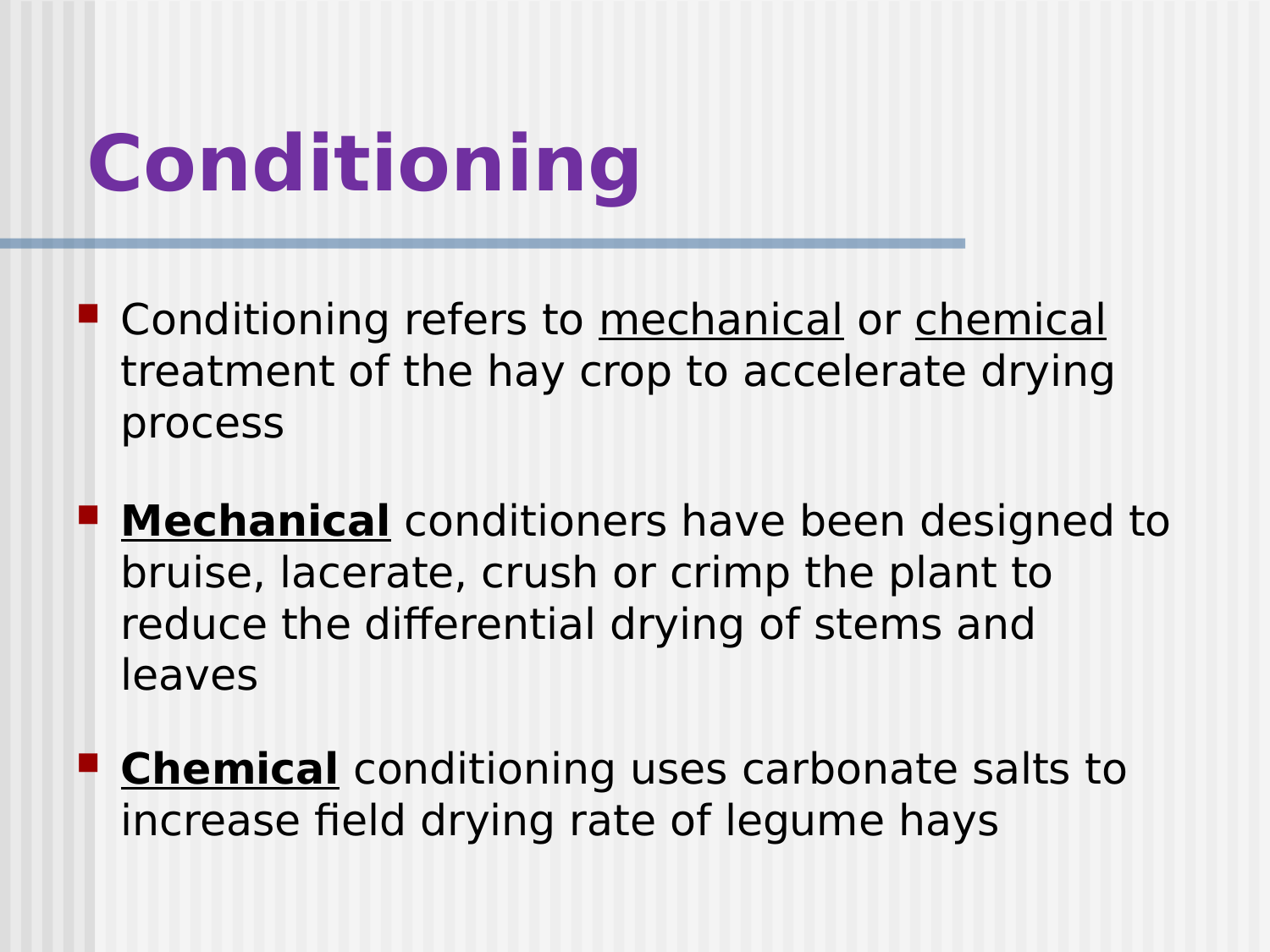

# Conditioning
Conditioning refers to mechanical or chemical treatment of the hay crop to accelerate drying process

Mechanical conditioners have been designed to bruise, lacerate, crush or crimp the plant to reduce the differential drying of stems and leaves

Chemical conditioning uses carbonate salts to increase field drying rate of legume hays